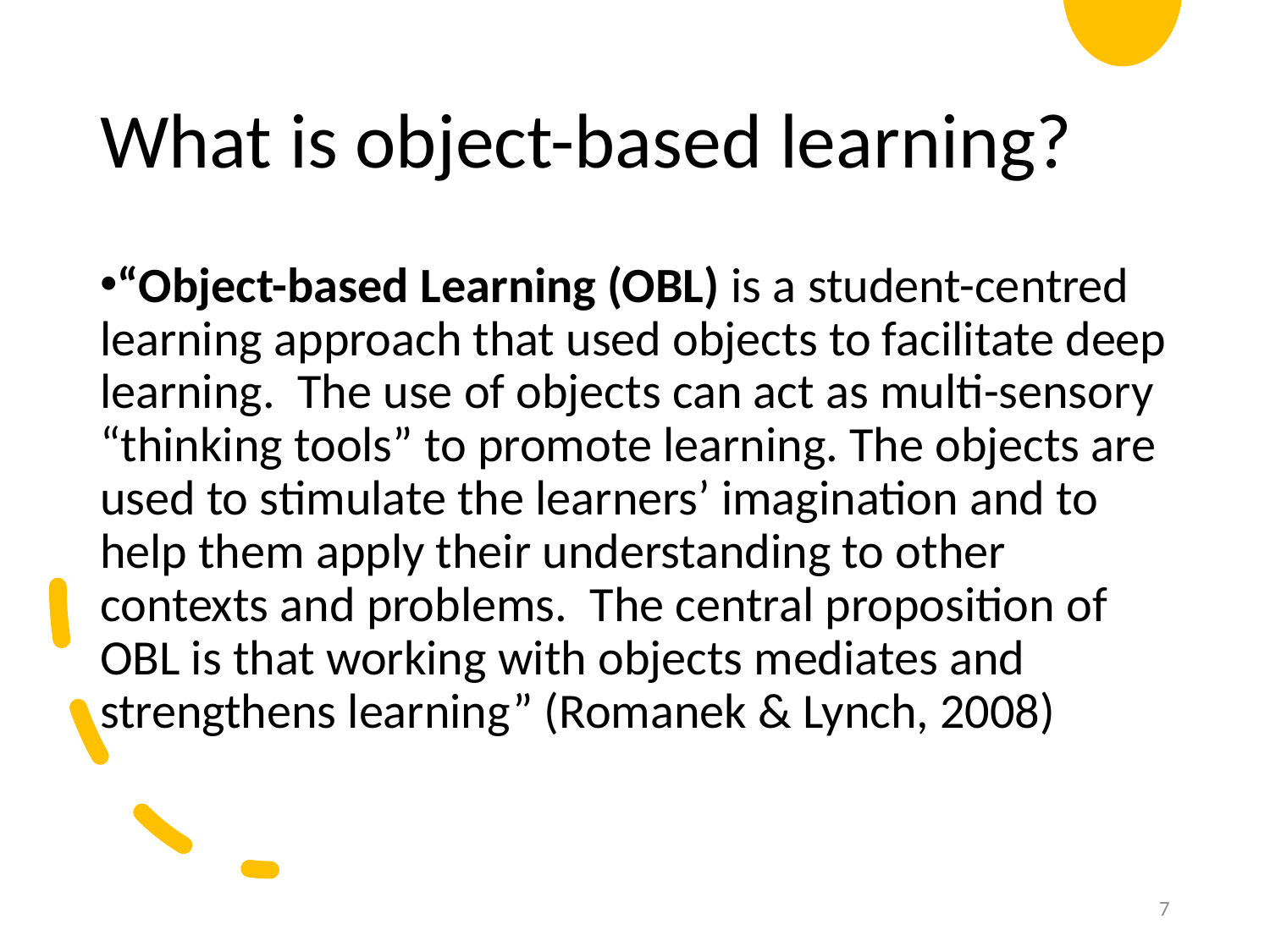

What is object-based learning?
“Object-based Learning (OBL) is a student-centred learning approach that used objects to facilitate deep learning.  The use of objects can act as multi-sensory “thinking tools” to promote learning. The objects are used to stimulate the learners’ imagination and to help them apply their understanding to other contexts and problems.  The central proposition of OBL is that working with objects mediates and strengthens learning” (Romanek & Lynch, 2008)

7